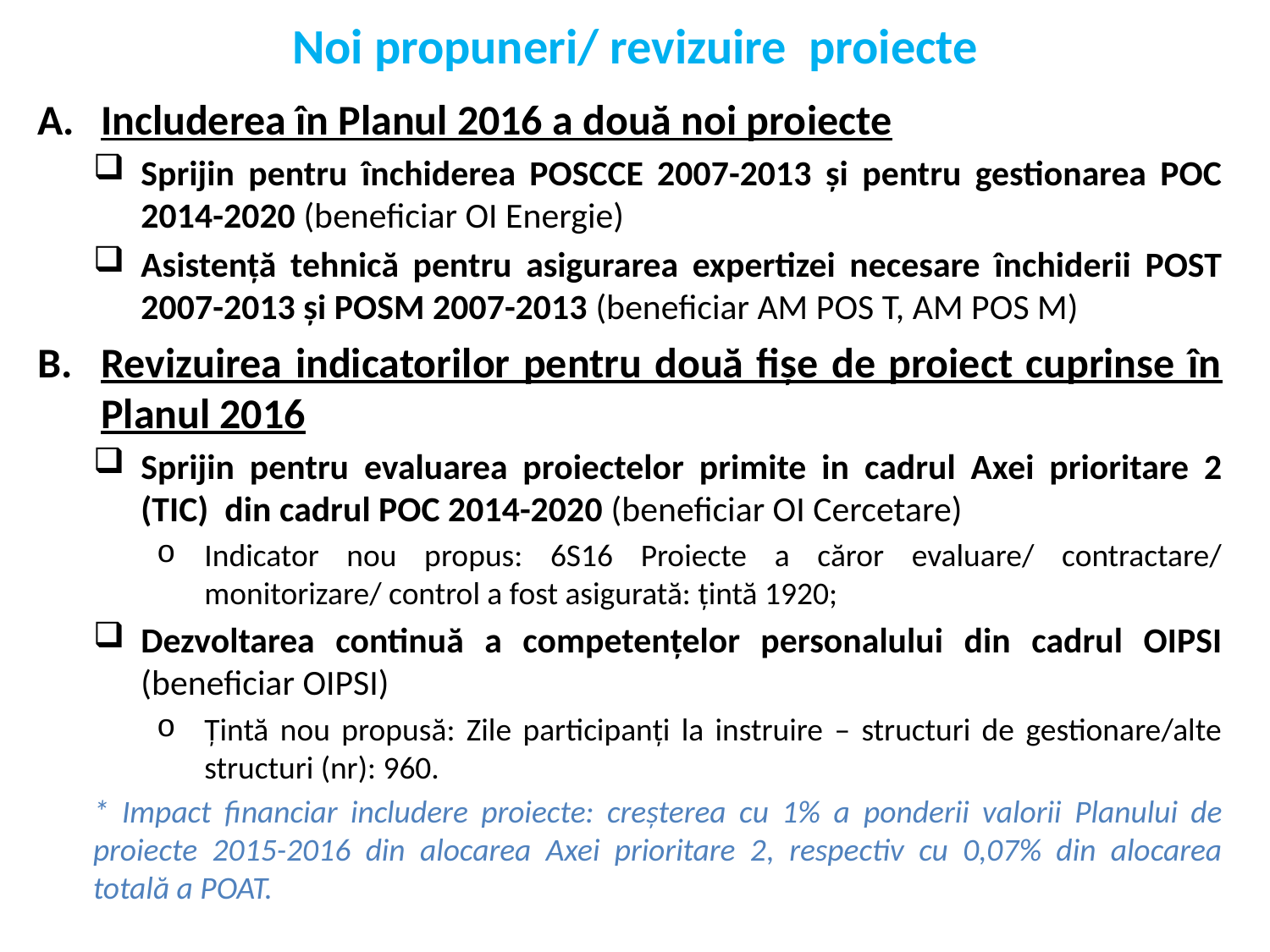

# Noi propuneri/ revizuire  proiecte
Includerea în Planul 2016 a două noi proiecte
Sprijin pentru închiderea POSCCE 2007-2013 și pentru gestionarea POC 2014-2020 (beneficiar OI Energie)
Asistență tehnică pentru asigurarea expertizei necesare închiderii POST 2007-2013 și POSM 2007-2013 (beneficiar AM POS T, AM POS M)
Revizuirea indicatorilor pentru două fișe de proiect cuprinse în Planul 2016
Sprijin pentru evaluarea proiectelor primite in cadrul Axei prioritare 2 (TIC)  din cadrul POC 2014-2020 (beneficiar OI Cercetare)
Indicator nou propus: 6S16 Proiecte a căror evaluare/ contractare/ monitorizare/ control a fost asigurată: țintă 1920;
Dezvoltarea continuă a competențelor personalului din cadrul OIPSI (beneficiar OIPSI)
Țintă nou propusă: Zile participanți la instruire – structuri de gestionare/alte structuri (nr): 960.
* Impact financiar includere proiecte: creșterea cu 1% a ponderii valorii Planului de proiecte 2015-2016 din alocarea Axei prioritare 2, respectiv cu 0,07% din alocarea totală a POAT.